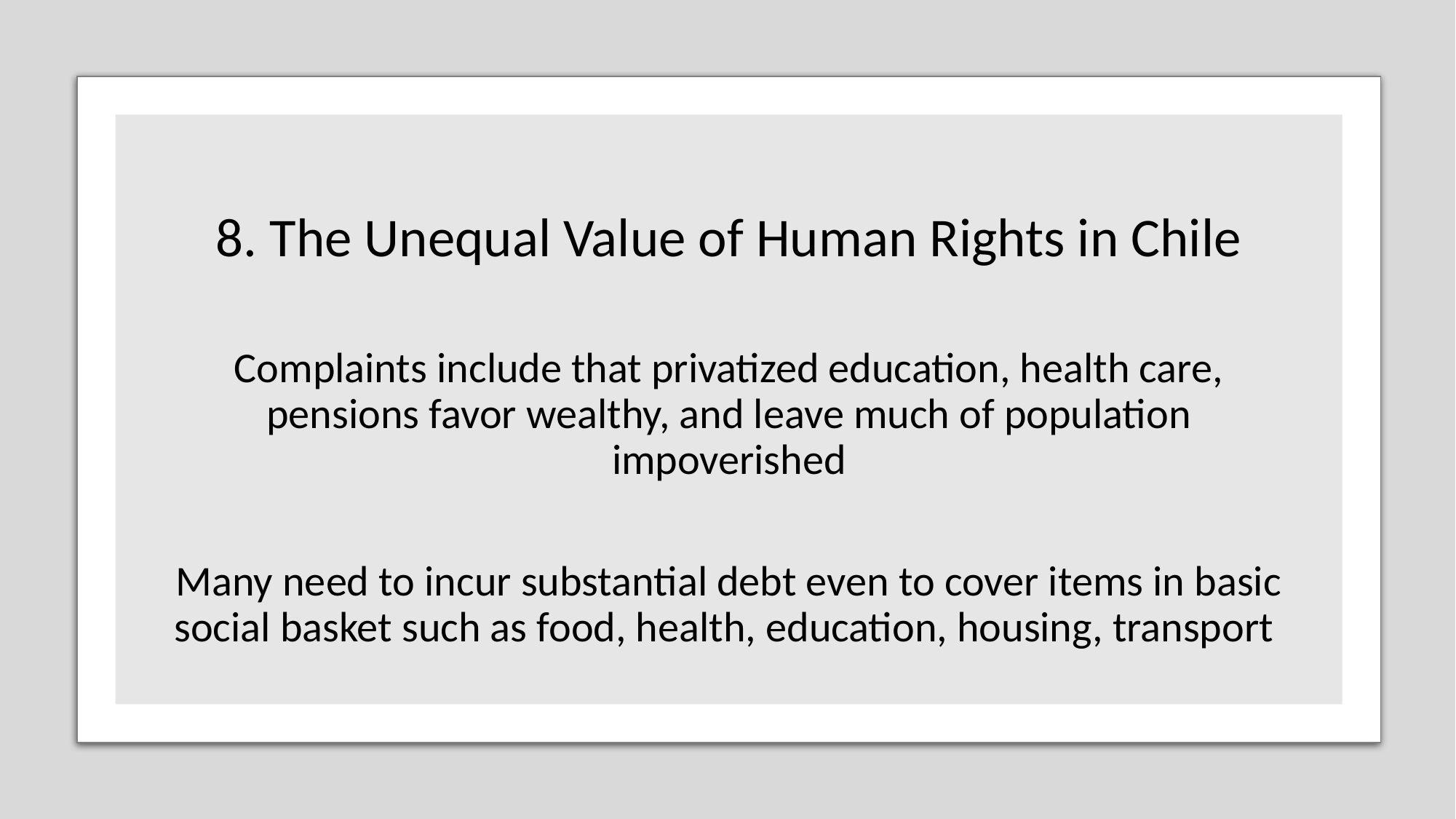

# 8. The Unequal Value of Human Rights in Chile
Complaints include that privatized education, health care, pensions favor wealthy, and leave much of population impoverished

Many need to incur substantial debt even to cover items in basic social basket such as food, health, education, housing, transport